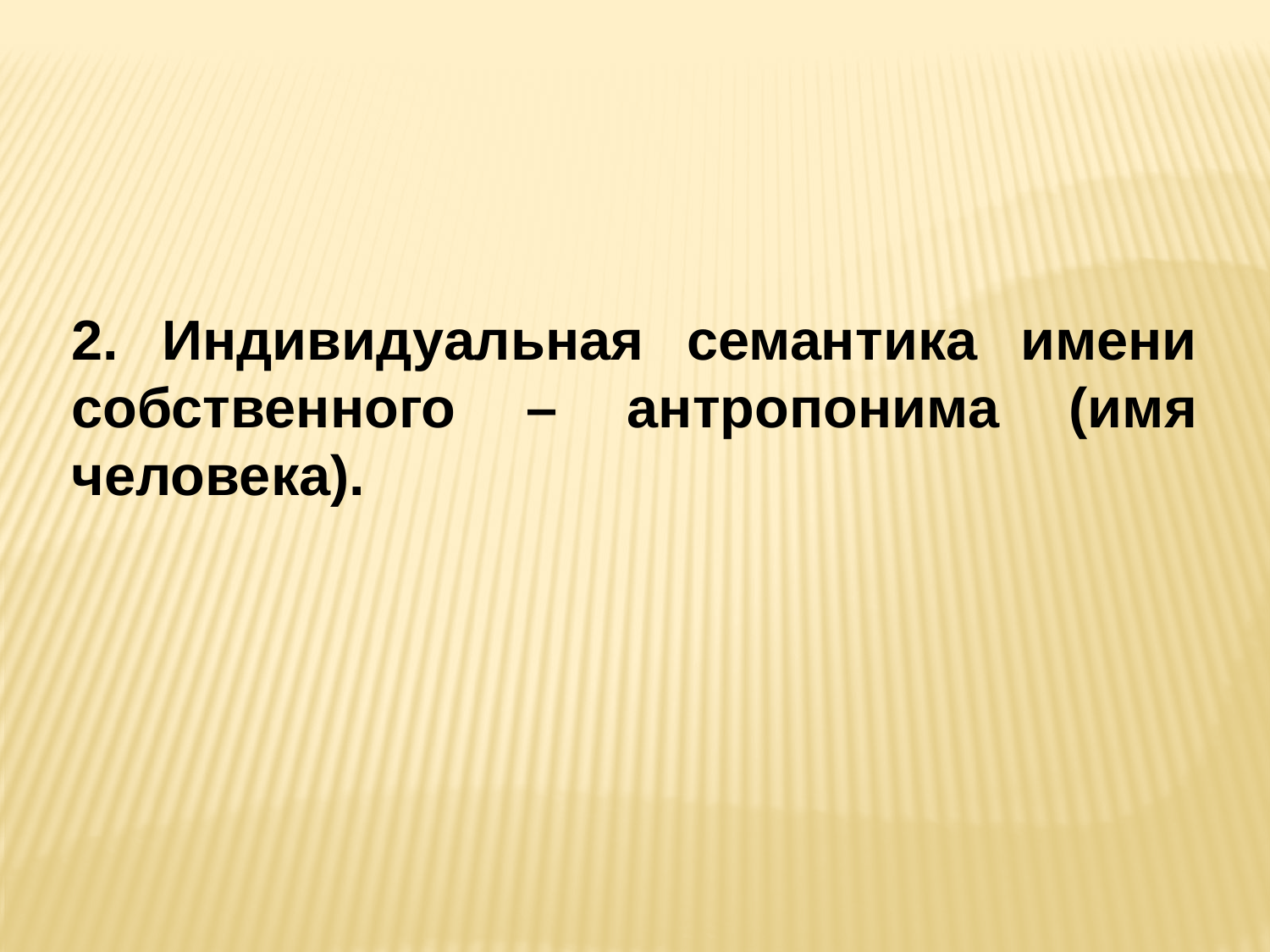

2. Индивидуальная семантика имени собственного – антропонима (имя человека).